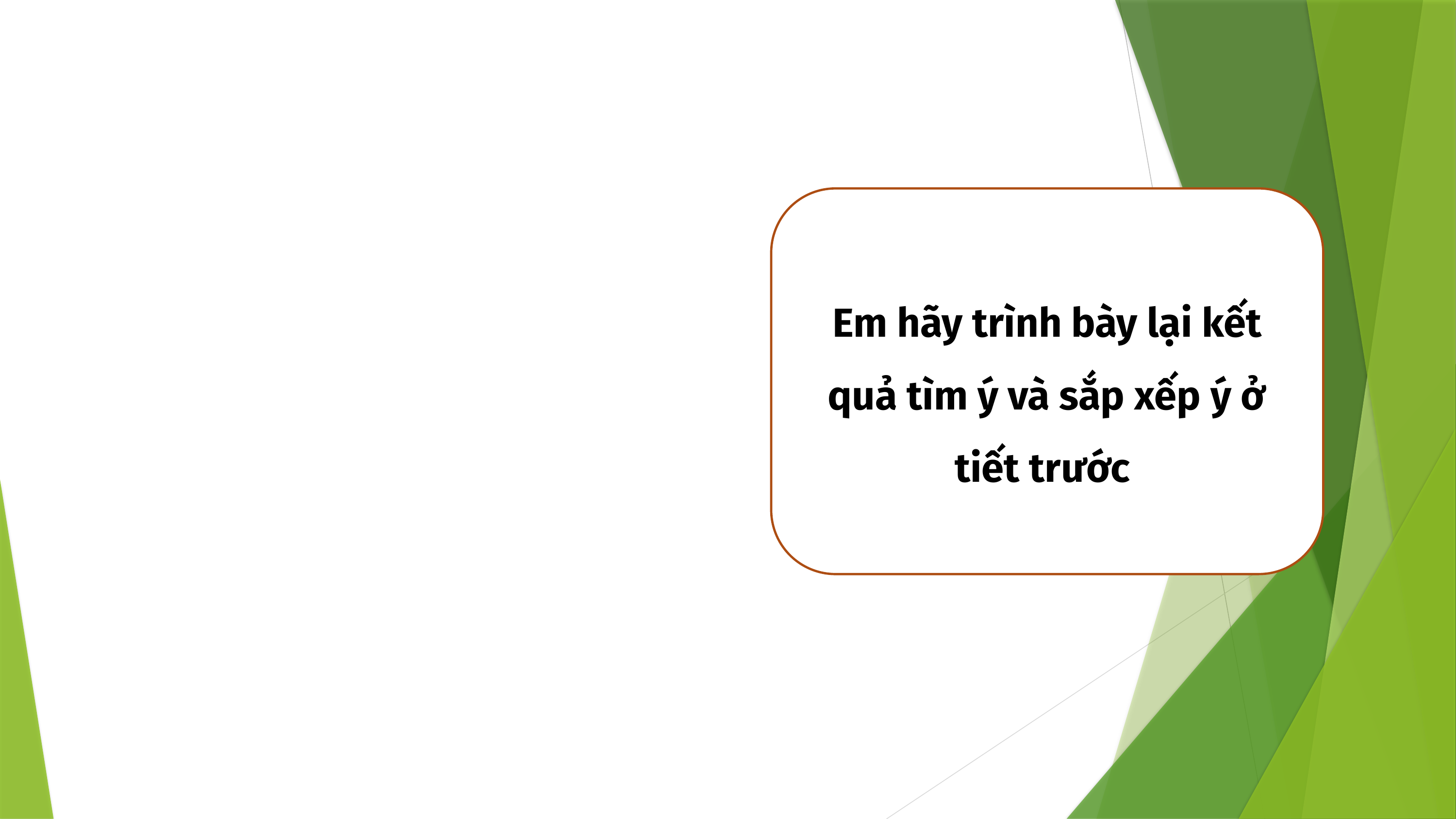

Em hãy trình bày lại kết quả tìm ý và sắp xếp ý ở tiết trước